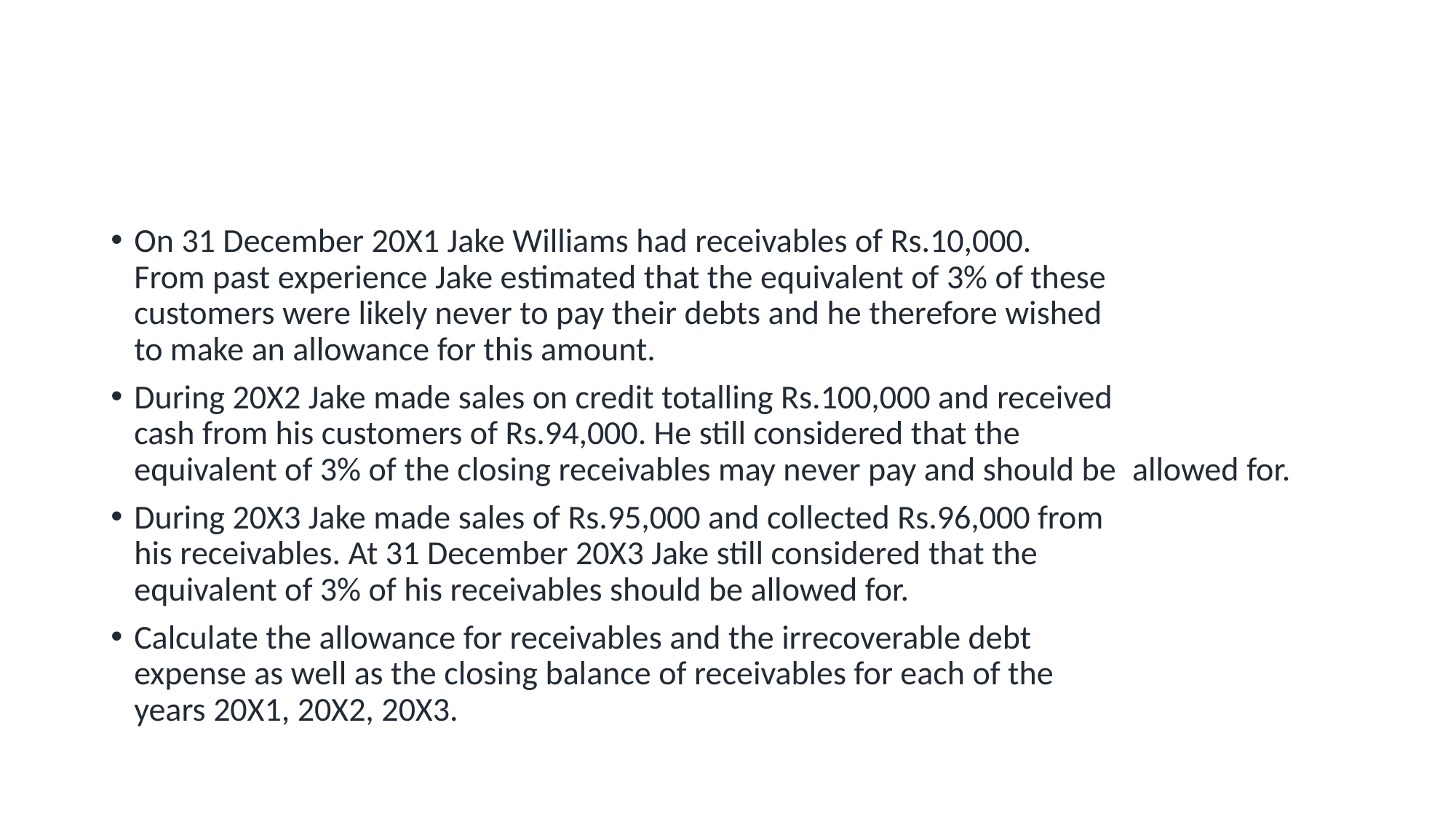

#
On 31 December 20X1 Jake Williams had receivables of Rs.10,000.  From past experience Jake estimated that the equivalent of 3% of these  customers were likely never to pay their debts and he therefore wished  to make an allowance for this amount.
During 20X2 Jake made sales on credit totalling Rs.100,000 and received  cash from his customers of Rs.94,000. He still considered that the  equivalent of 3% of the closing receivables may never pay and should be  allowed for.
During 20X3 Jake made sales of Rs.95,000 and collected Rs.96,000 from  his receivables. At 31 December 20X3 Jake still considered that the  equivalent of 3% of his receivables should be allowed for.
Calculate the allowance for receivables and the irrecoverable debt  expense as well as the closing balance of receivables for each of the  years 20X1, 20X2, 20X3.